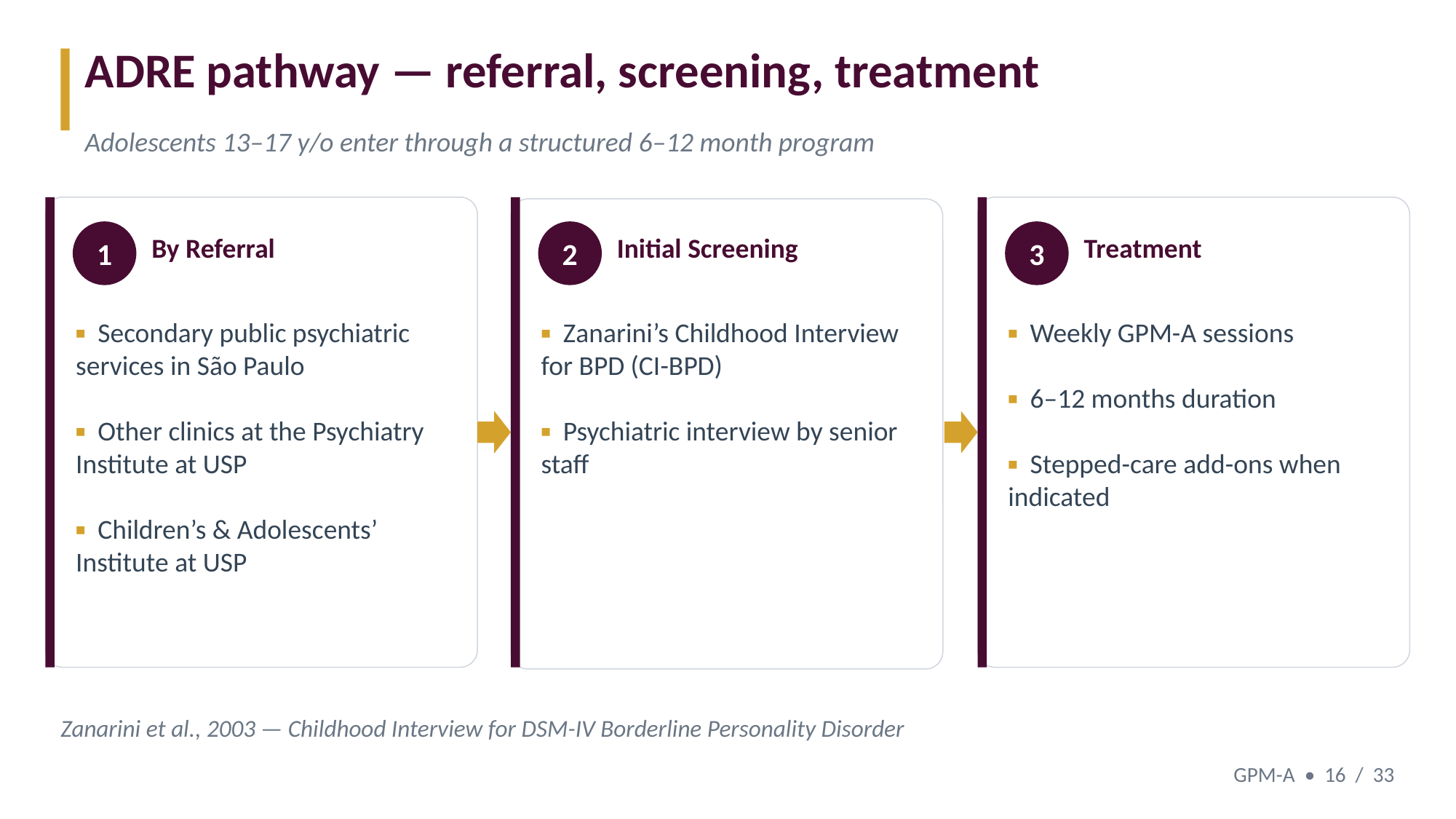

ADRE pathway — referral, screening, treatment

Adolescents 13–17 y/o enter through a structured 6–12 month program

1

2

3
By Referral
Initial Screening
Treatment
▪  Secondary public psychiatric services in São Paulo

▪  Other clinics at the Psychiatry Institute at USP

▪  Children’s & Adolescents’ Institute at USP

▪  Zanarini’s Childhood Interview for BPD (CI-BPD)

▪  Psychiatric interview by senior staff

▪  Weekly GPM-A sessions

▪  6–12 months duration

▪  Stepped-care add-ons when indicated

Zanarini et al., 2003 — Childhood Interview for DSM-IV Borderline Personality Disorder
GPM-A  •  16  /  33